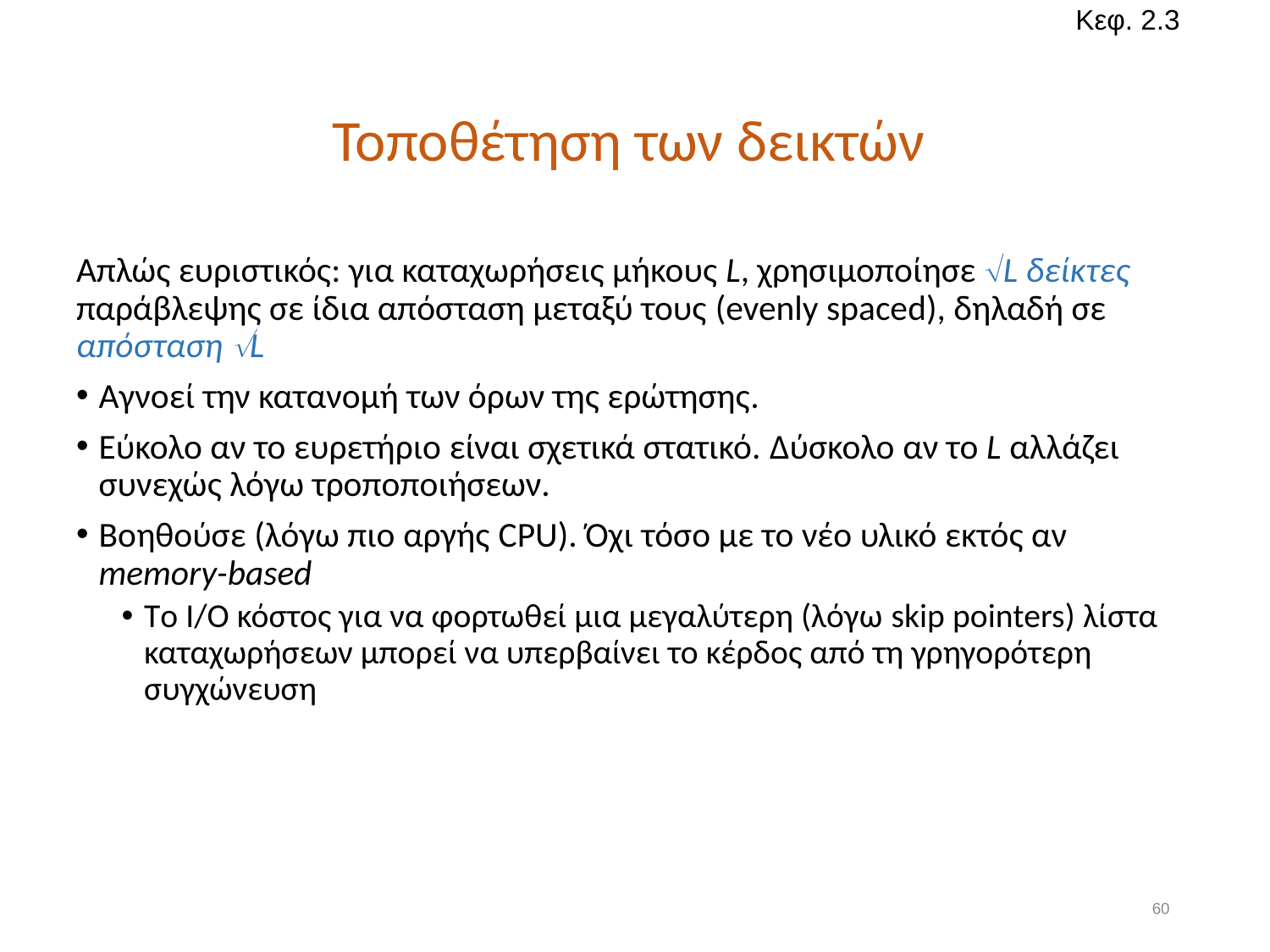

Κεφ. 2.3
# Τοποθέτηση των δεικτών
Απλώς ευριστικός: για καταχωρήσεις μήκους L, χρησιμοποίησε √L δείκτες παράβλεψης σε ίδια απόσταση μεταξύ τους (evenly spaced), δηλαδή σε απόσταση √L
Αγνοεί την κατανομή των όρων της ερώτησης.
Εύκολο αν το ευρετήριο είναι σχετικά στατικό. Δύσκολο αν το L αλλάζει συνεχώς λόγω τροποποιήσεων.
Βοηθούσε (λόγω πιο αργής CPU). Όχι τόσο με το νέο υλικό εκτός αν memory-based
Tο I/O κόστος για να φορτωθεί μια μεγαλύτερη (λόγω skip pointers) λίστα καταχωρήσεων μπορεί να υπερβαίνει το κέρδος από τη γρηγορότερη συγχώνευση
60